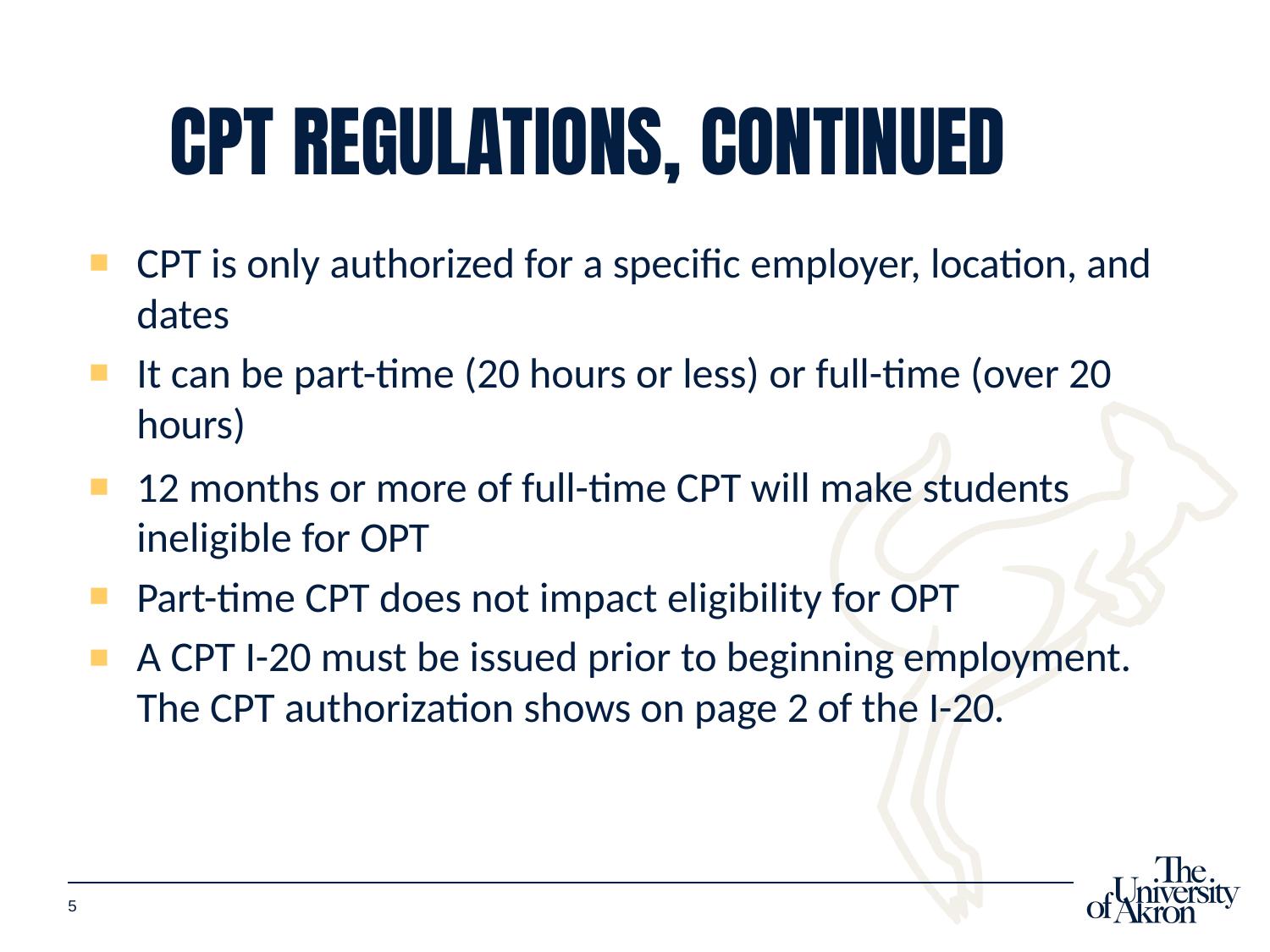

# CPT Regulations, continued
CPT is only authorized for a specific employer, location, and dates
It can be part-time (20 hours or less) or full-time (over 20 hours)
12 months or more of full-time CPT will make students ineligible for OPT
Part-time CPT does not impact eligibility for OPT
A CPT I-20 must be issued prior to beginning employment. The CPT authorization shows on page 2 of the I-20.